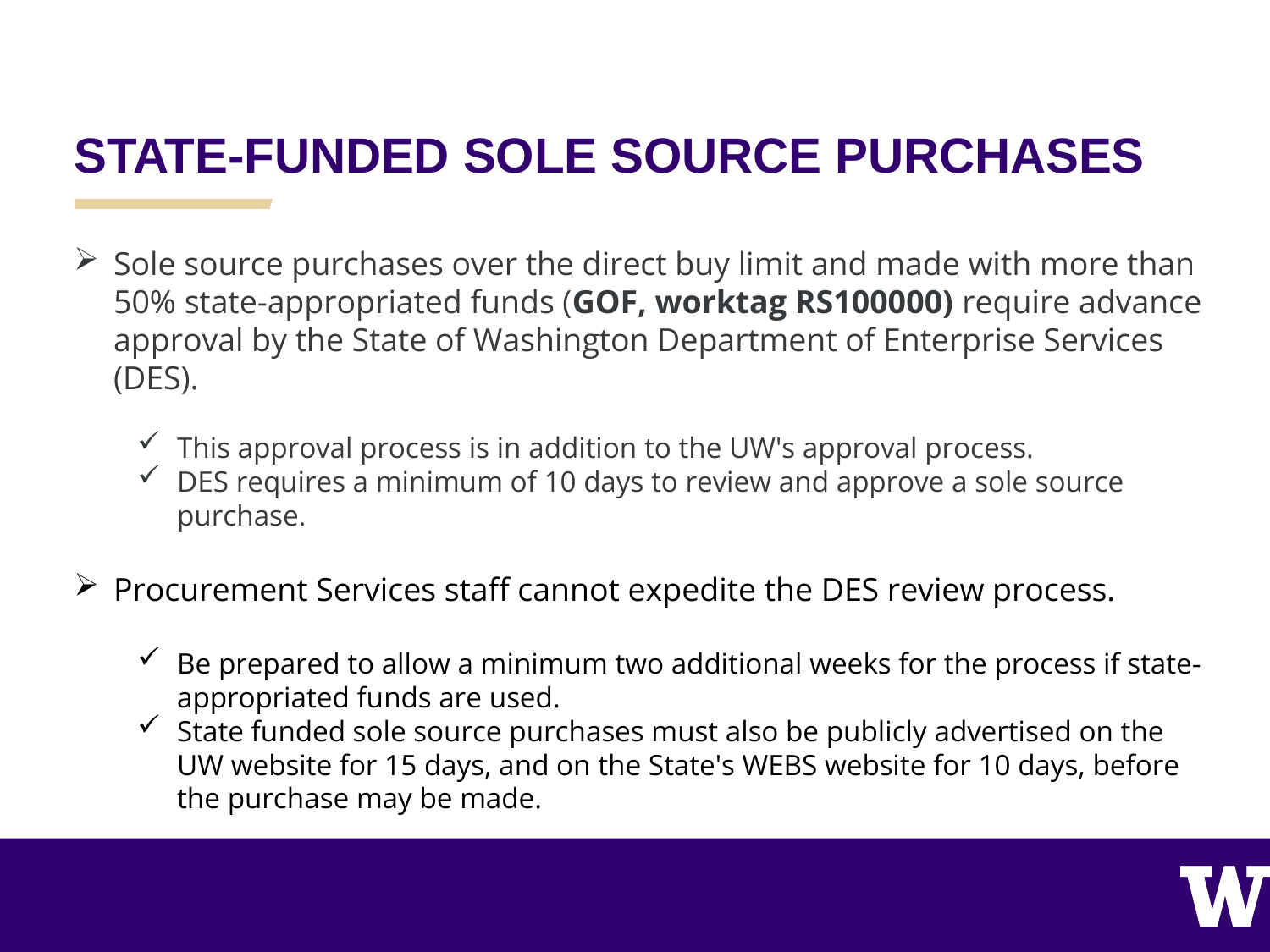

# STATE-FUNDED SOLE SOURCE PURCHASES
Sole source purchases over the direct buy limit and made with more than 50% state-appropriated funds (GOF, worktag RS100000) require advance approval by the State of Washington Department of Enterprise Services (DES).

This approval process is in addition to the UW's approval process.
DES requires a minimum of 10 days to review and approve a sole source purchase.

Procurement Services staff cannot expedite the DES review process.

Be prepared to allow a minimum two additional weeks for the process if state-appropriated funds are used.
State funded sole source purchases must also be publicly advertised on the UW website for 15 days, and on the State's WEBS website for 10 days, before the purchase may be made.